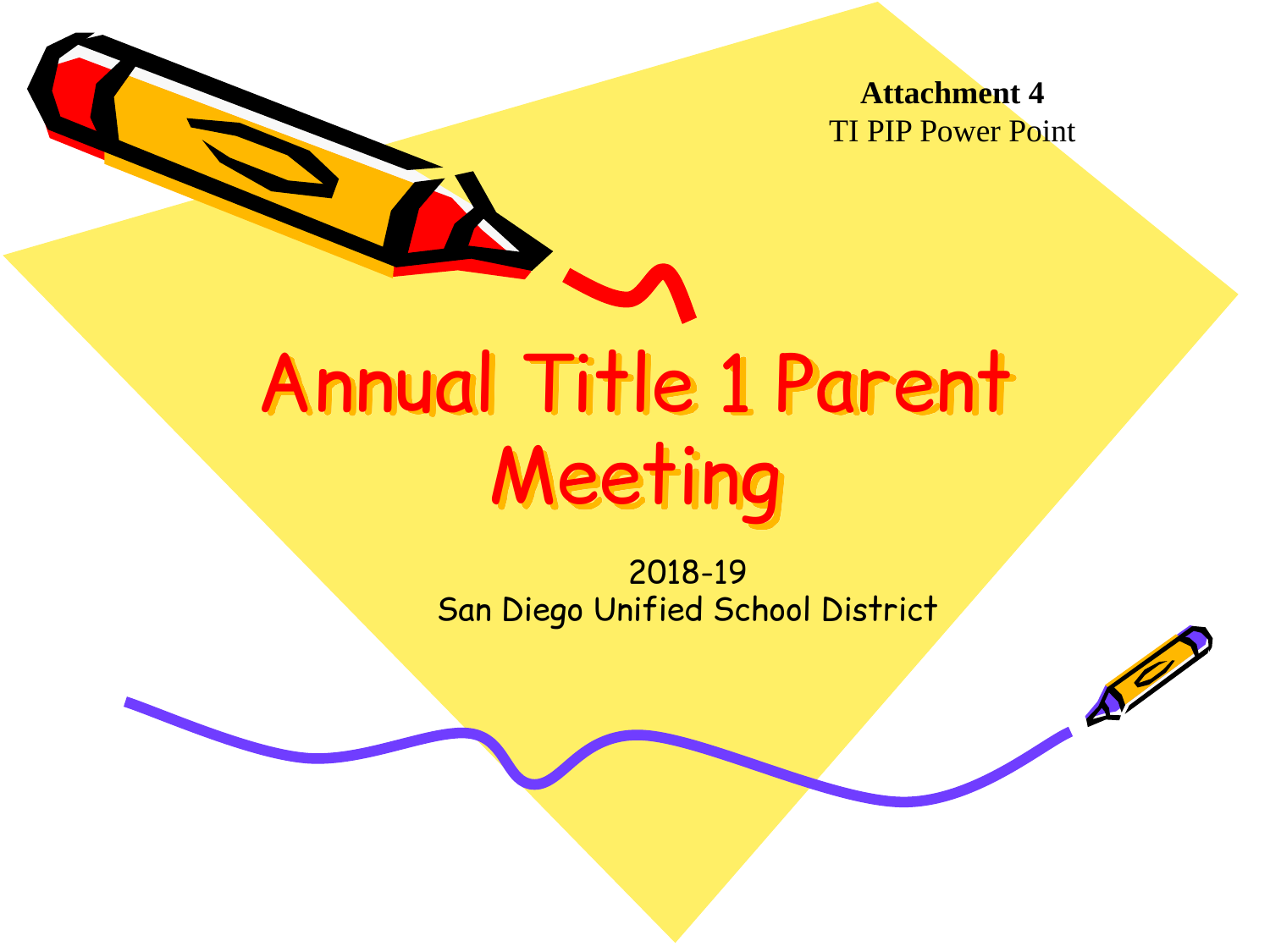

Attachment 4
TI PIP Power Point

# Annual Title 1 Parent Meeting

2018-19
San Diego Unified School District